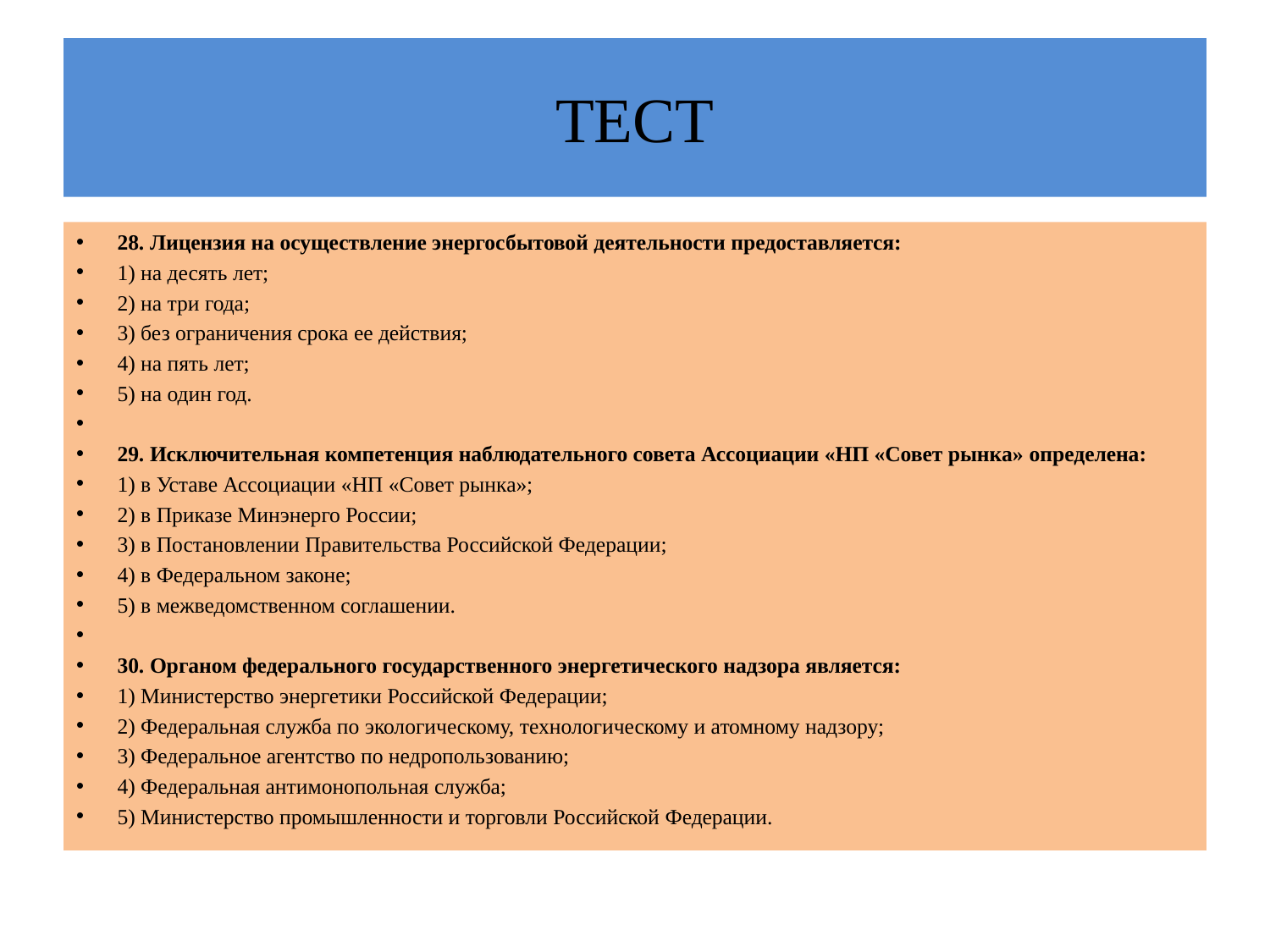

# ТЕСТ
28. Лицензия на осуществление энергосбытовой деятельности предоставляется:
1) на десять лет;
2) на три года;
3) без ограничения срока ее действия;
4) на пять лет;
5) на один год.

29. Исключительная компетенция наблюдательного совета Ассоциации «НП «Совет рынка» определена:
1) в Уставе Ассоциации «НП «Совет рынка»;
2) в Приказе Минэнерго России;
3) в Постановлении Правительства Российской Федерации;
4) в Федеральном законе;
5) в межведомственном соглашении.

30. Органом федерального государственного энергетического надзора является:
1) Министерство энергетики Российской Федерации;
2) Федеральная служба по экологическому, технологическому и атомному надзору;
3) Федеральное агентство по недропользованию;
4) Федеральная антимонопольная служба;
5) Министерство промышленности и торговли Российской Федерации.